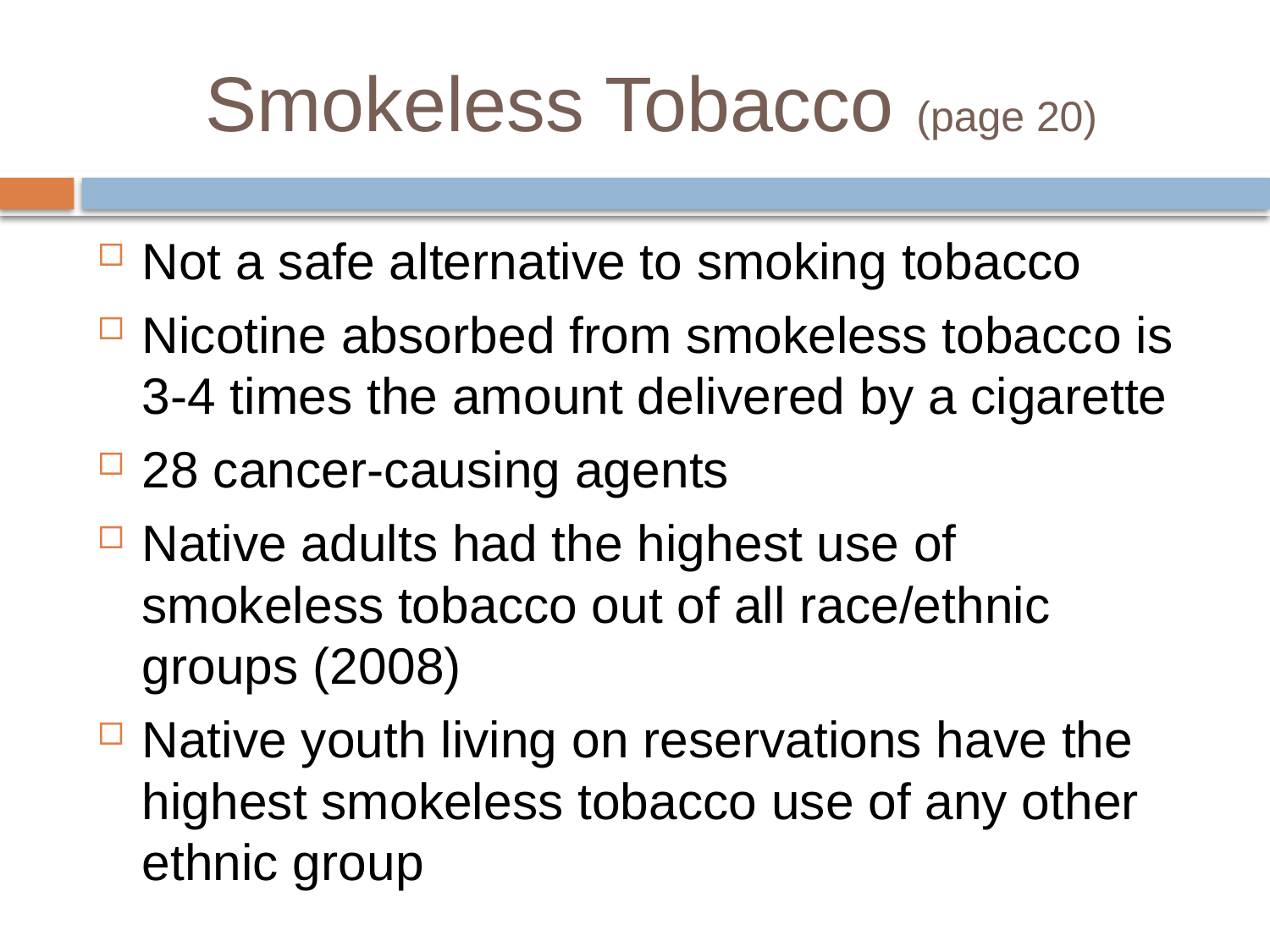

# Smokeless Tobacco (page 20)
Not a safe alternative to smoking tobacco
Nicotine absorbed from smokeless tobacco is 3-4 times the amount delivered by a cigarette
28 cancer-causing agents
Native adults had the highest use of smokeless tobacco out of all race/ethnic groups (2008)
Native youth living on reservations have the highest smokeless tobacco use of any other ethnic group